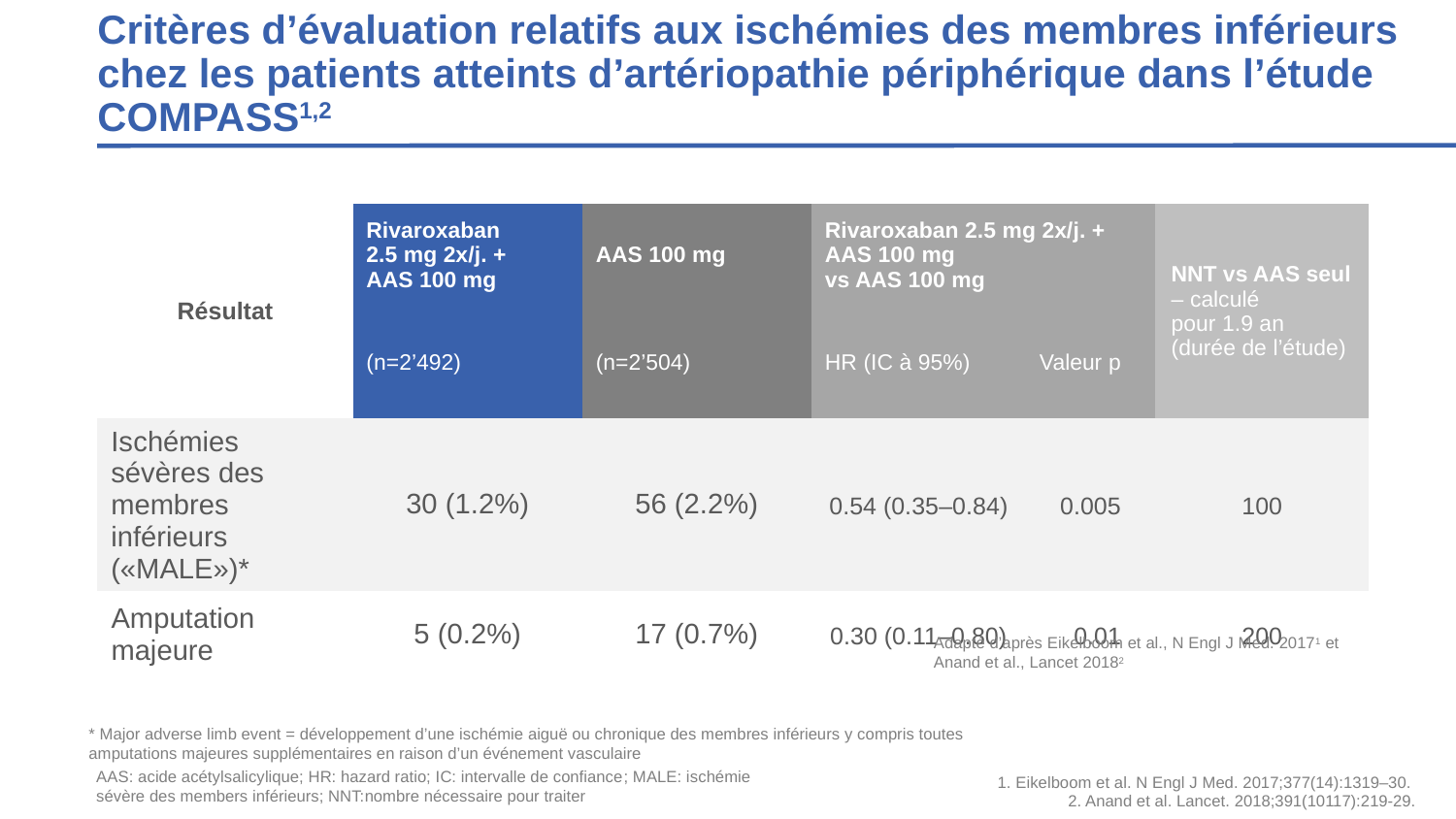

# Critères d’évaluation relatifs aux ischémies des membres inférieurs chez les patients atteints d’artériopathie périphérique dans l’étude COMPASS1,2
| Résultat | Rivaroxaban 2.5 mg 2x/j. + AAS 100 mg | AAS 100 mg | Rivaroxaban 2.5 mg 2x/j. + AAS 100 mg vs AAS 100 mg |  | NNT vs AAS seul – calculé pour 1.9 an (durée de l’étude) |
| --- | --- | --- | --- | --- | --- |
|  | (n=2’492) | (n=2’504) | HR (IC à 95%) | Valeur p |  |
| Ischémies sévères des membres inférieurs («MALE»)\* | 30 (1.2%) | 56 (2.2%) | 0.54 (0.35–0.84) | 0.005 | 100 |
| Amputation majeure | 5 (0.2%) | 17 (0.7%) | 0.30 (0.11–0.80) | 0.01 | 200 |
Adapté d’après Eikelboom et al., N Engl J Med. 20171 et Anand et al., Lancet 20182
* Major adverse limb event = développement d’une ischémie aiguë ou chronique des membres inférieurs y compris toutes amputations majeures supplémentaires en raison d’un événement vasculaire
AAS: acide acétylsalicylique; HR: hazard ratio; IC: intervalle de confiance; MALE: ischémie sévère des members inférieurs; NNT:nombre nécessaire pour traiter
1. Eikelboom et al. N Engl J Med. 2017;377(14):1319–30.
2. Anand et al. Lancet. 2018;391(10117):219-29.